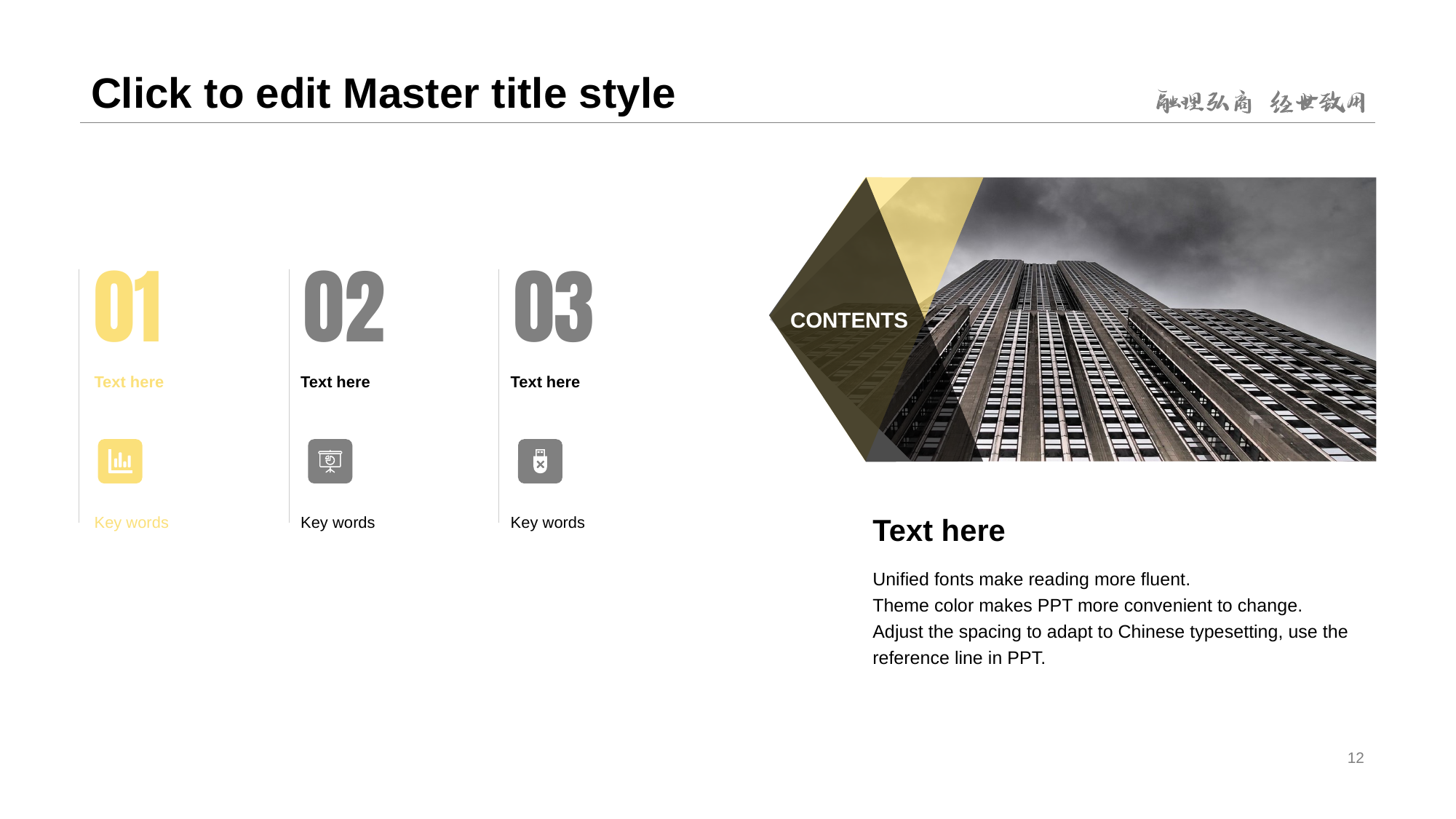

# Click to edit Master title style

01
02
03
CONTENTS
Text here
Text here
Text here

Key words
Key words
Key words
Text here
Unified fonts make reading more fluent.
Theme color makes PPT more convenient to change.
Adjust the spacing to adapt to Chinese typesetting, use the reference line in PPT.

12